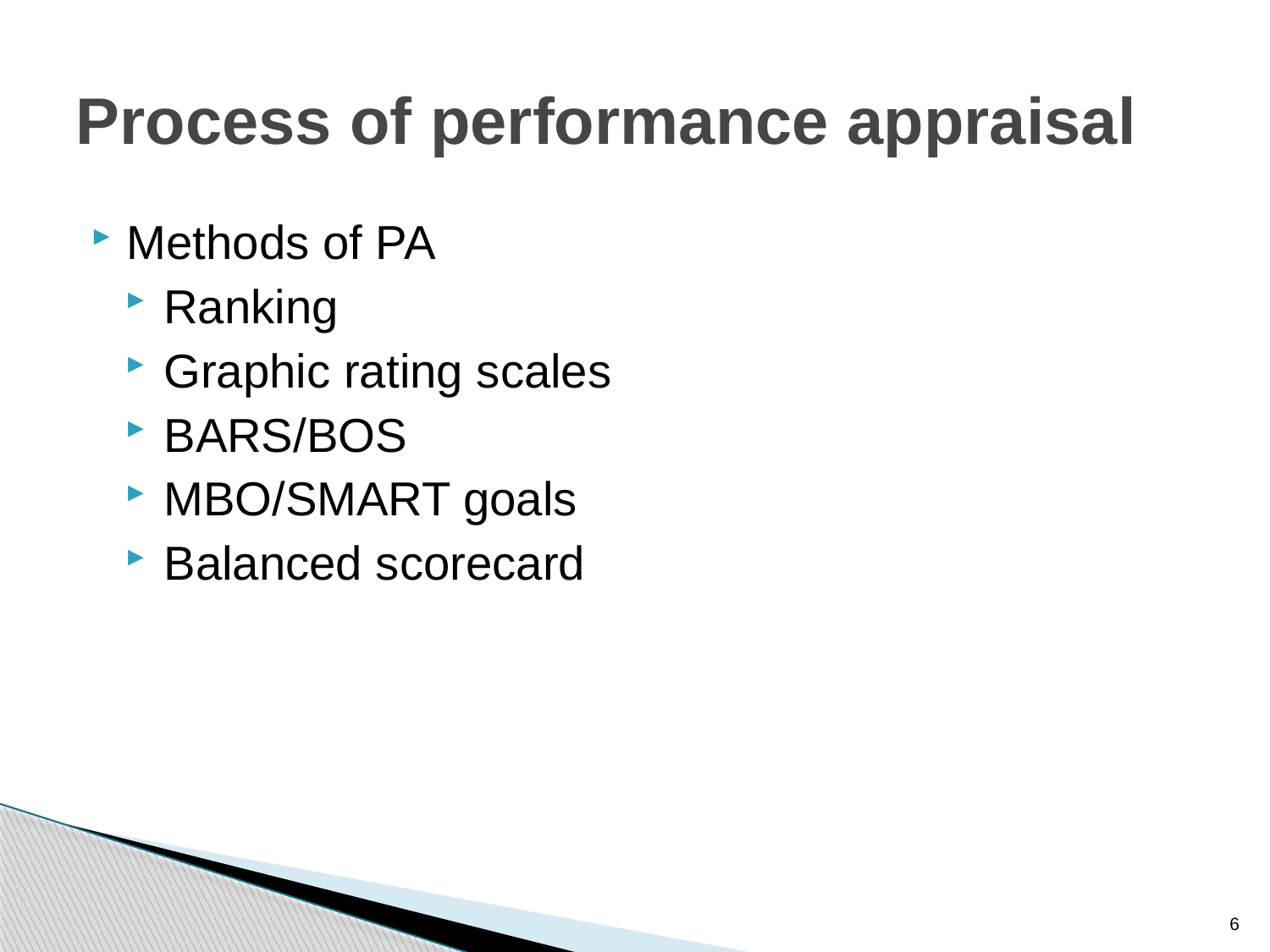

# Process of performance appraisal
Methods of PA
Ranking
Graphic rating scales
BARS/BOS
MBO/SMART goals
Balanced scorecard

6